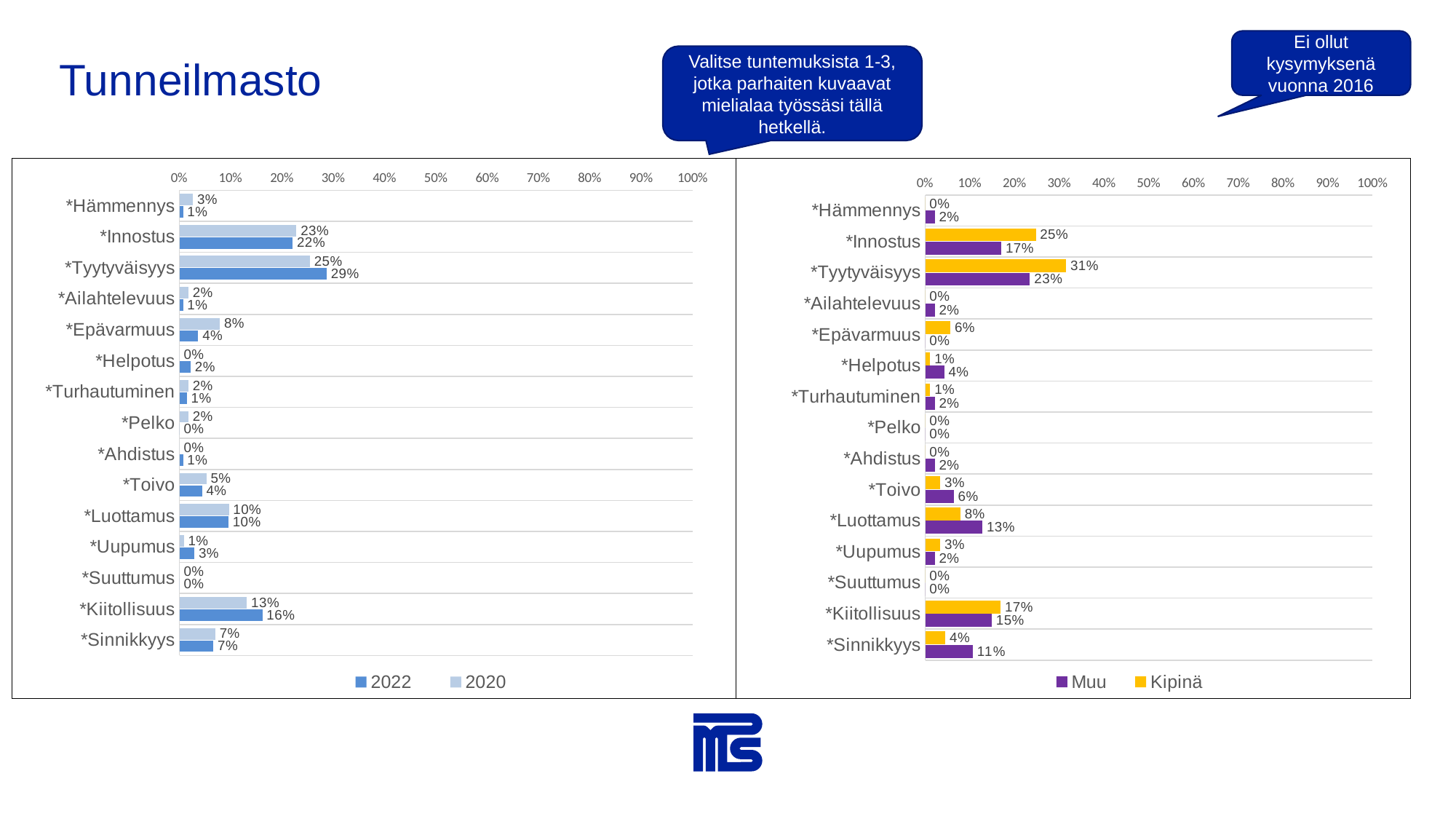

Ei ollut kysymyksenä vuonna 2016
Tunneilmasto
Valitse tuntemuksista 1-3, jotka parhaiten kuvaavat mielialaa työssäsi tällä hetkellä.

### Chart

| Category | Kipinä | Muu |
|---|---|---|
| *Hämmennys | 0.0 | 0.02127659574468085 |
| *Innostus | 0.24719101123595505 | 0.1702127659574468 |
| *Tyytyväisyys | 0.3146067415730337 | 0.23404255319148937 |
| *Ailahtelevuus | 0.0 | 0.02127659574468085 |
| *Epävarmuus | 0.056179775280898875 | 0.0 |
| *Helpotus | 0.011235955056179775 | 0.0425531914893617 |
| *Turhautuminen | 0.011235955056179775 | 0.02127659574468085 |
| *Pelko | 0.0 | 0.0 |
| *Ahdistus | 0.0 | 0.02127659574468085 |
| *Toivo | 0.033707865168539325 | 0.06382978723404255 |
| *Luottamus | 0.07865168539325842 | 0.1276595744680851 |
| *Uupumus | 0.033707865168539325 | 0.02127659574468085 |
| *Suuttumus | 0.0 | 0.0 |
| *Kiitollisuus | 0.16853932584269662 | 0.14893617021276595 |
| *Sinnikkyys | 0.0449438202247191 | 0.10638297872340426 |

### Chart

| Category | 2020 | 2022 |
|---|---|---|
| *Hämmennys | 0.02631578947368421 | 0.007352941176470588 |
| *Innostus | 0.22807017543859648 | 0.22058823529411764 |
| *Tyytyväisyys | 0.2543859649122807 | 0.2867647058823529 |
| *Ailahtelevuus | 0.017543859649122806 | 0.007352941176470588 |
| *Epävarmuus | 0.07894736842105263 | 0.03676470588235294 |
| *Helpotus | 0.0 | 0.022058823529411766 |
| *Turhautuminen | 0.017543859649122806 | 0.014705882352941176 |
| *Pelko | 0.017543859649122806 | 0.0 |
| *Ahdistus | 0.0 | 0.007352941176470588 |
| *Toivo | 0.05263157894736842 | 0.04411764705882353 |
| *Luottamus | 0.09649122807017543 | 0.09558823529411764 |
| *Uupumus | 0.008771929824561403 | 0.029411764705882353 |
| *Suuttumus | 0.0 | 0.0 |
| *Kiitollisuus | 0.13157894736842105 | 0.16176470588235295 |
| *Sinnikkyys | 0.07017543859649122 | 0.0661764705882353 |